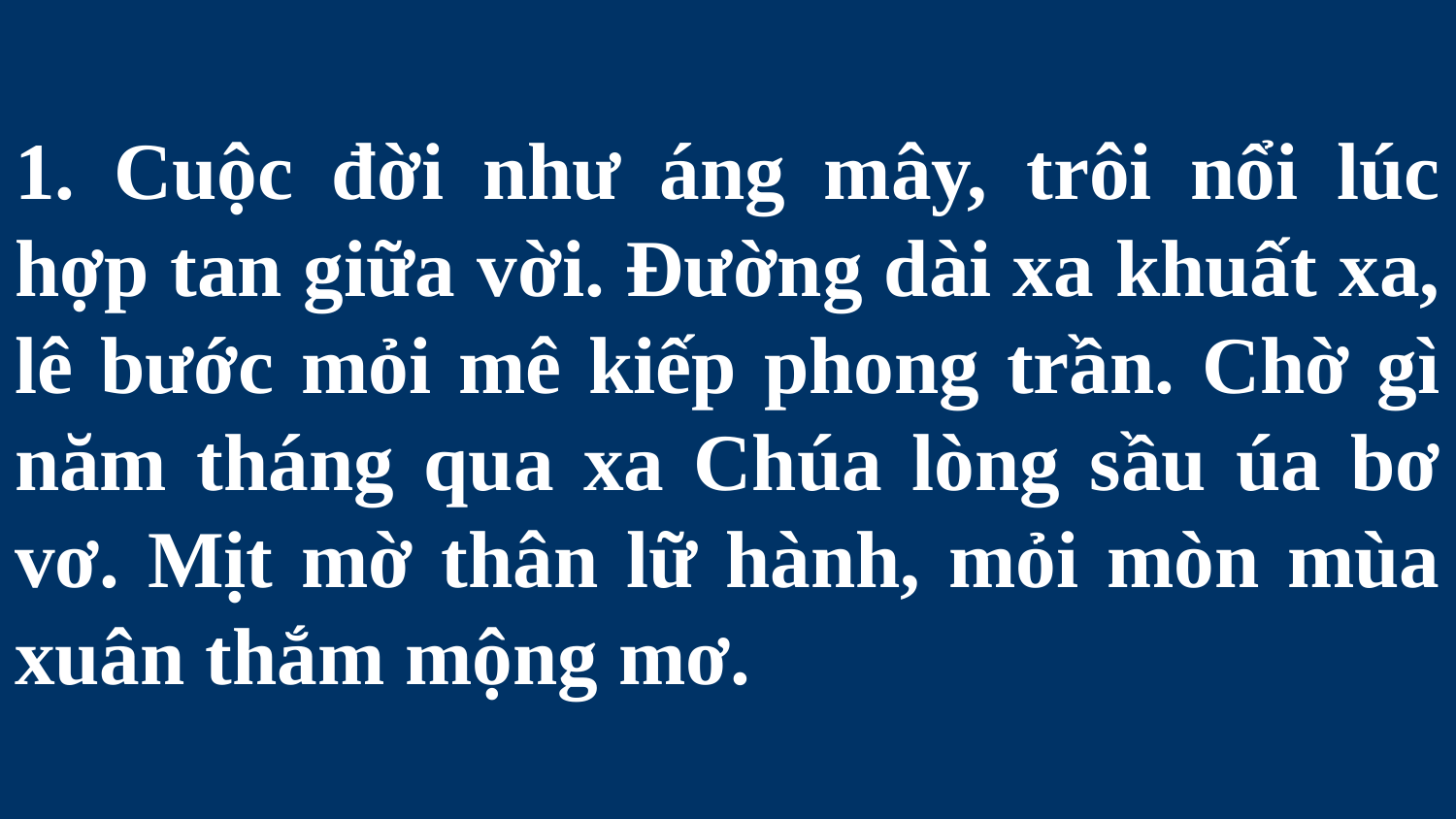

# 1. Cuộc đời như áng mây, trôi nổi lúc hợp tan giữa vời. Đường dài xa khuất xa, lê bước mỏi mê kiếp phong trần. Chờ gì năm tháng qua xa Chúa lòng sầu úa bơ vơ. Mịt mờ thân lữ hành, mỏi mòn mùa xuân thắm mộng mơ.